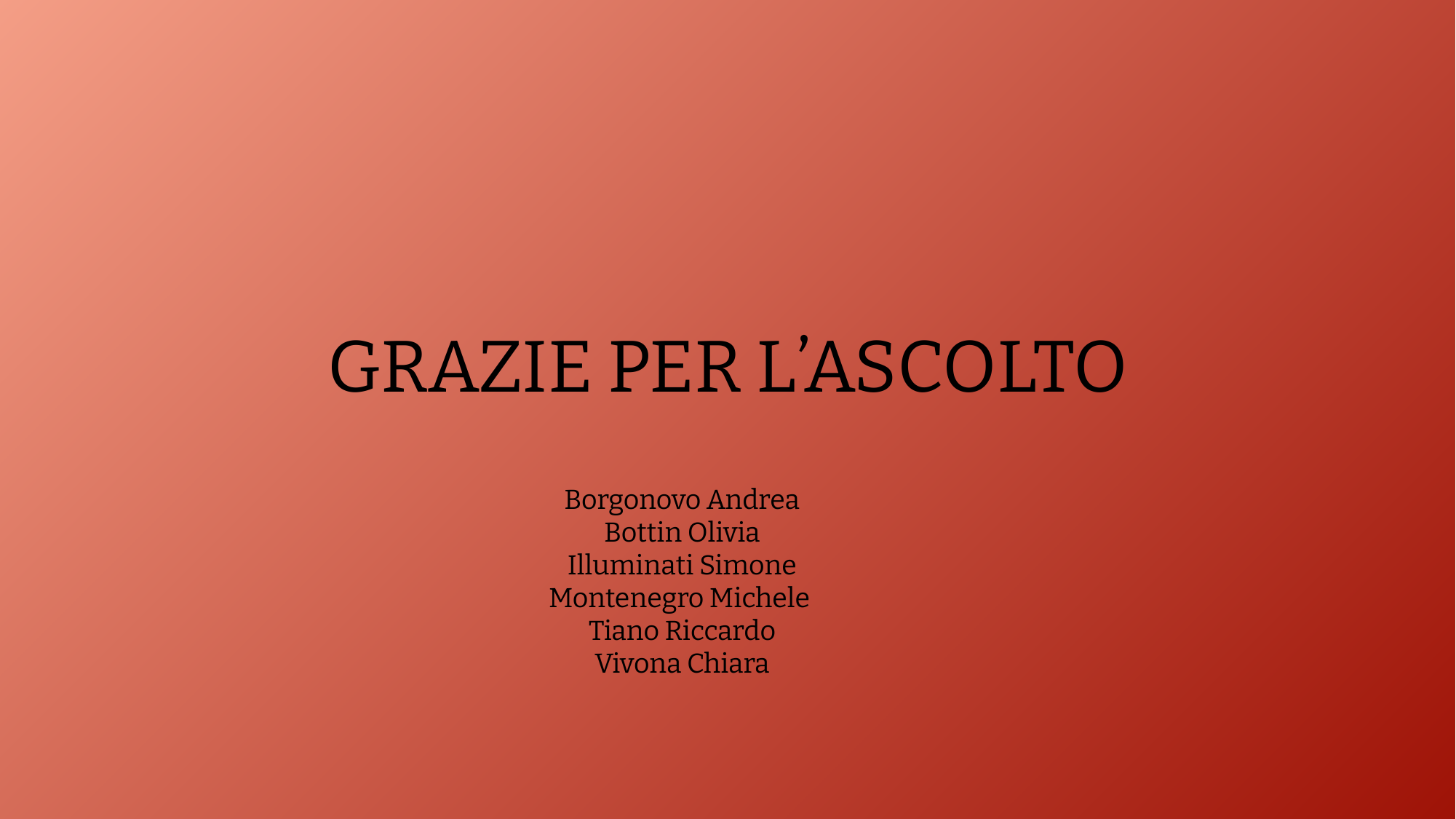

# Grazie per l’ascolto
Borgonovo Andrea
Bottin Olivia
Illuminati Simone
Montenegro Michele
Tiano Riccardo
Vivona Chiara